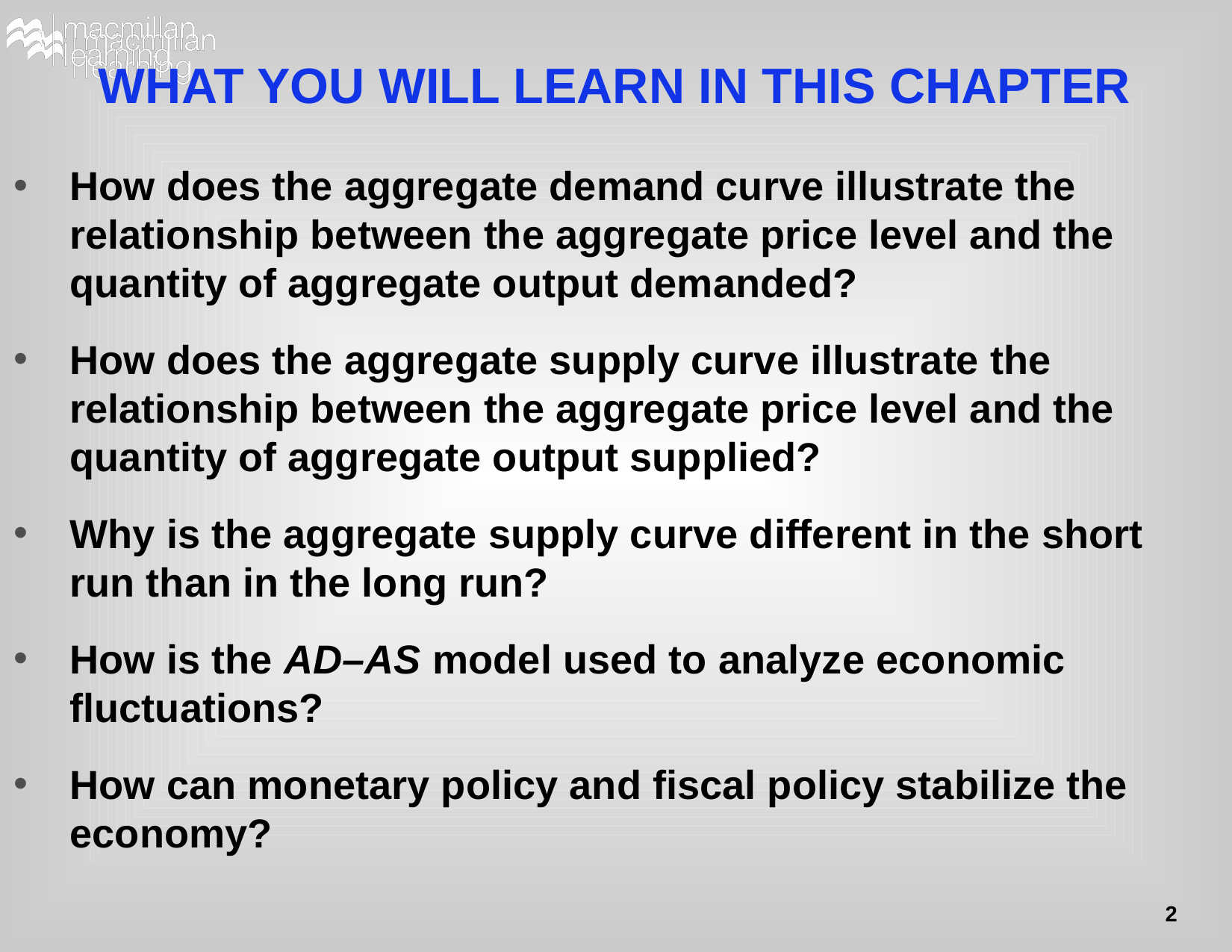

# WHAT YOU WILL LEARN IN THIS CHAPTER
How does the aggregate demand curve illustrate the relationship between the aggregate price level and the quantity of aggregate output demanded?
How does the aggregate supply curve illustrate the relationship between the aggregate price level and the quantity of aggregate output supplied?
Why is the aggregate supply curve different in the short run than in the long run?
How is the AD–AS model used to analyze economic fluctuations?
How can monetary policy and fiscal policy stabilize the economy?